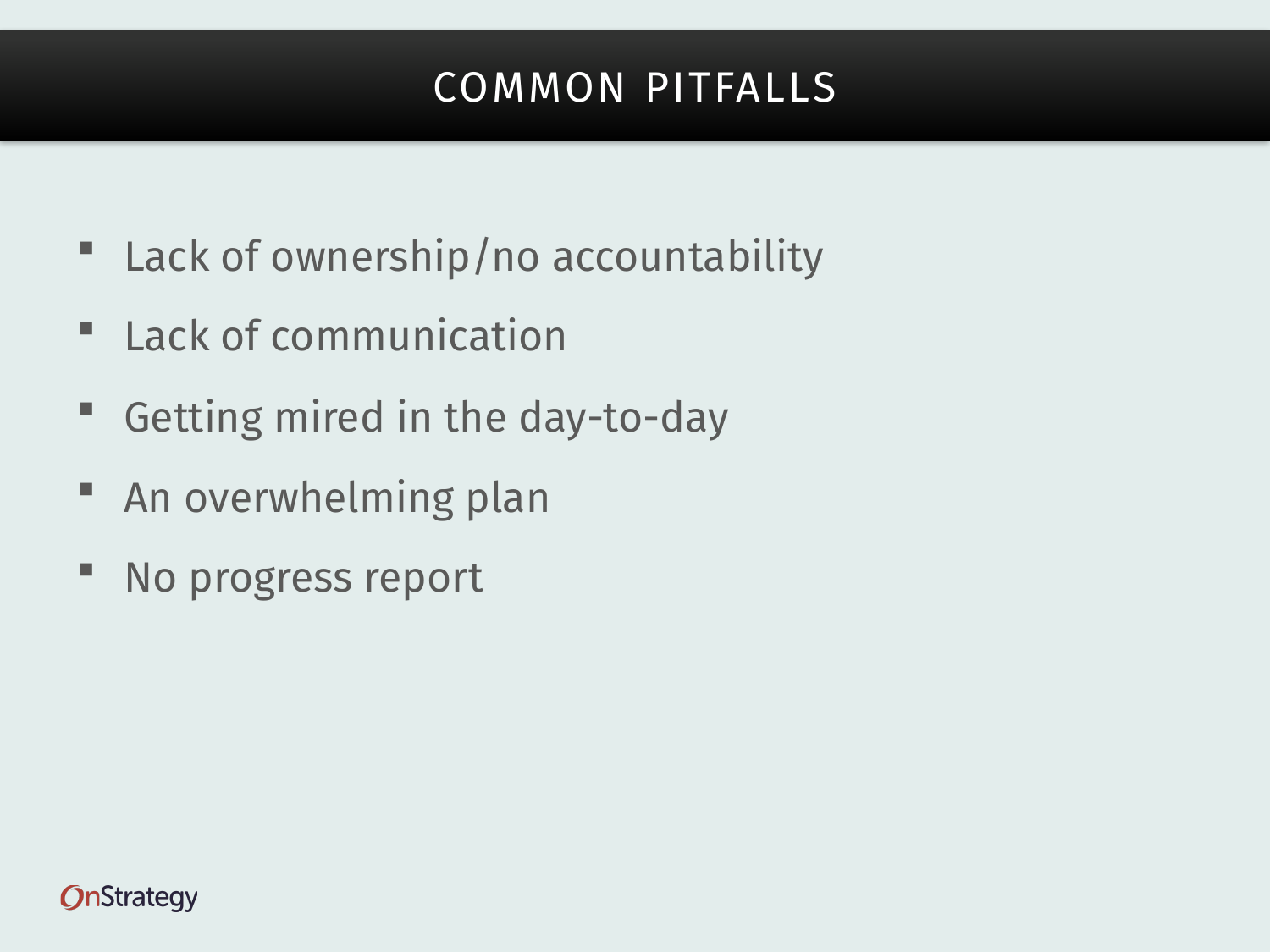

# Common Pitfalls
Lack of ownership/no accountability
Lack of communication
Getting mired in the day-to-day
An overwhelming plan
No progress report